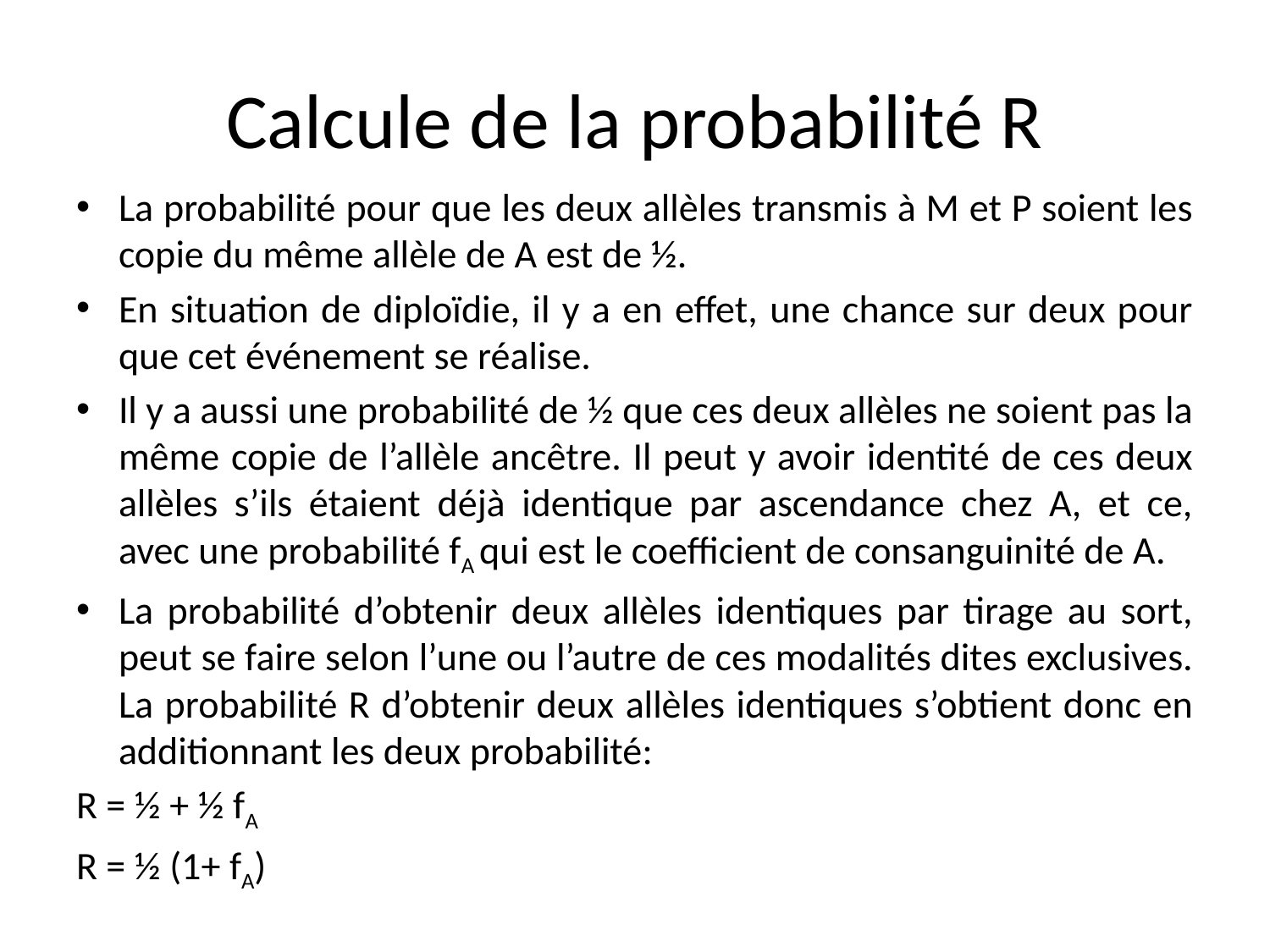

# Calcule de la probabilité R
La probabilité pour que les deux allèles transmis à M et P soient les copie du même allèle de A est de ½.
En situation de diploïdie, il y a en effet, une chance sur deux pour que cet événement se réalise.
Il y a aussi une probabilité de ½ que ces deux allèles ne soient pas la même copie de l’allèle ancêtre. Il peut y avoir identité de ces deux allèles s’ils étaient déjà identique par ascendance chez A, et ce, avec une probabilité fA qui est le coefficient de consanguinité de A.
La probabilité d’obtenir deux allèles identiques par tirage au sort, peut se faire selon l’une ou l’autre de ces modalités dites exclusives. La probabilité R d’obtenir deux allèles identiques s’obtient donc en additionnant les deux probabilité:
R = ½ + ½ fA
R = ½ (1+ fA)